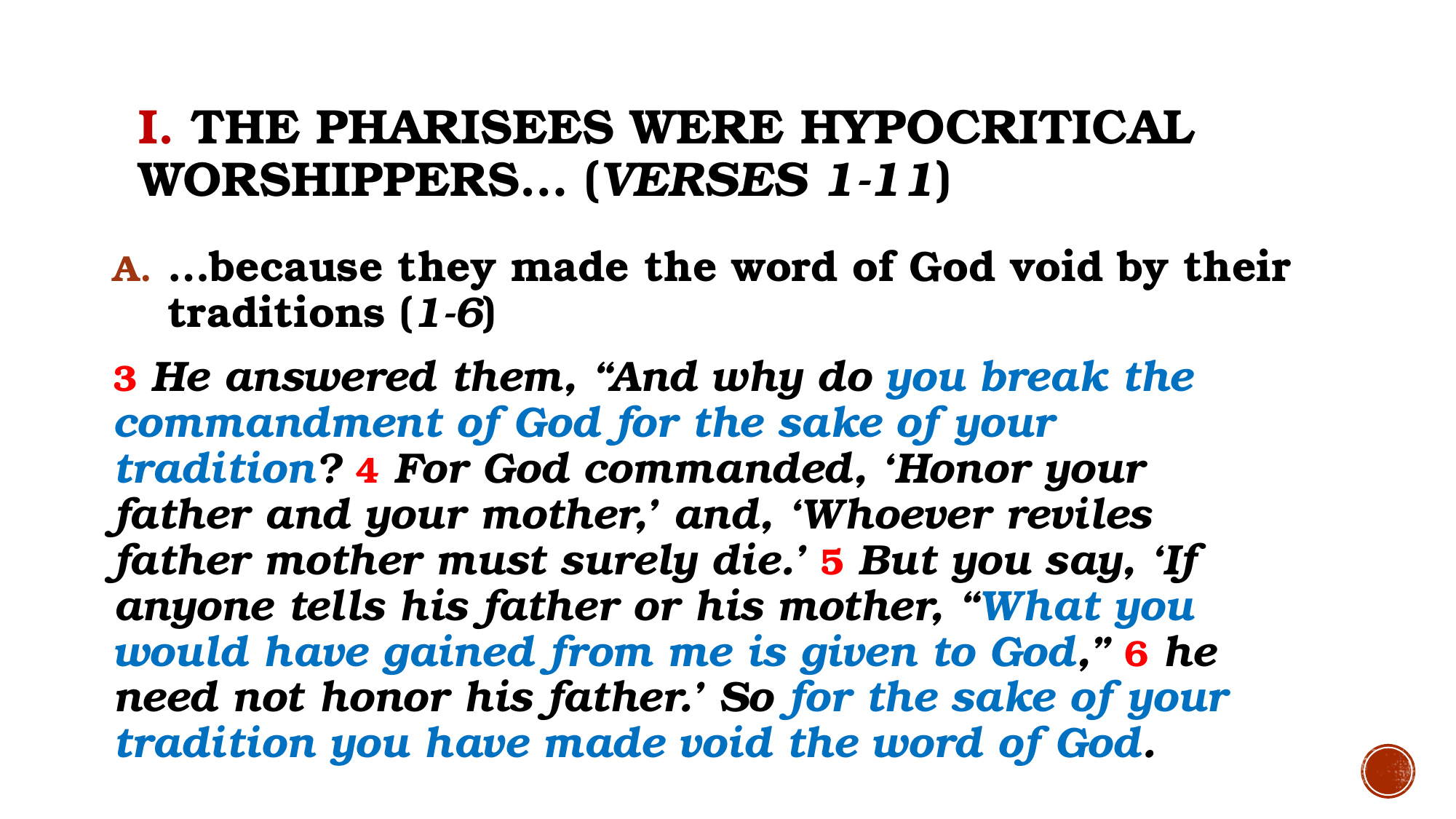

# I. The Pharisees were hypocritical worshippers… (verses 1-11)
…because they made the word of God void by their traditions (1-6)
3 He answered them, “And why do you break the commandment of God for the sake of your tradition? 4 For God commanded, ‘Honor your father and your mother,’ and, ‘Whoever reviles father mother must surely die.’ 5 But you say, ‘If anyone tells his father or his mother, “What you would have gained from me is given to God,” 6 he need not honor his father.’ So for the sake of your tradition you have made void the word of God.